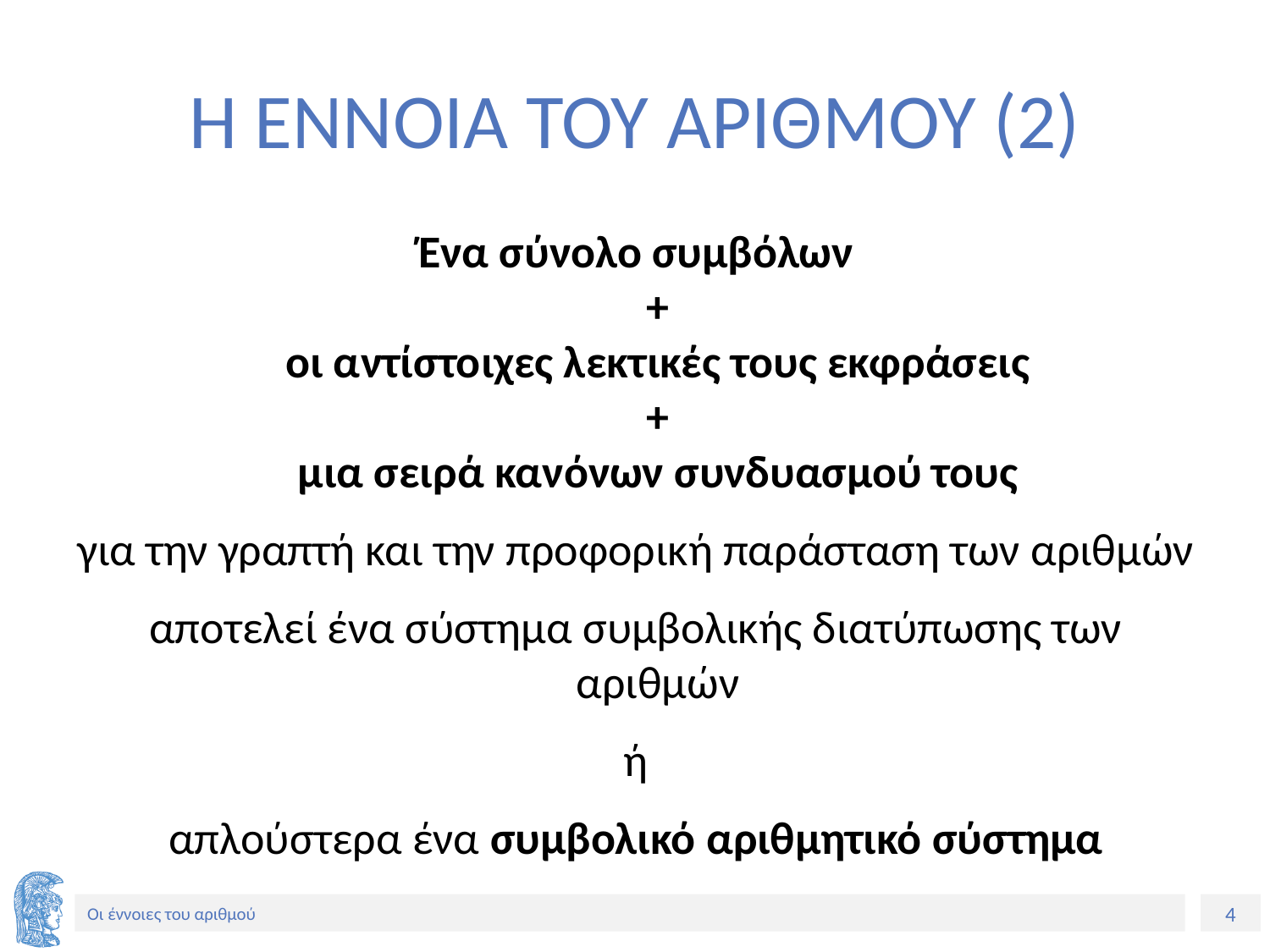

# Η ΕΝΝΟΙΑ ΤΟΥ ΑΡΙΘΜΟΥ (2)
Ένα σύνολο συμβόλων
+
οι αντίστοιχες λεκτικές τους εκφράσεις
+
μια σειρά κανόνων συνδυασμού τους
για την γραπτή και την προφορική παράσταση των αριθμών
αποτελεί ένα σύστημα συμβολικής διατύπωσης των αριθμών
ή
απλούστερα ένα συμβολικό αριθμητικό σύστημα